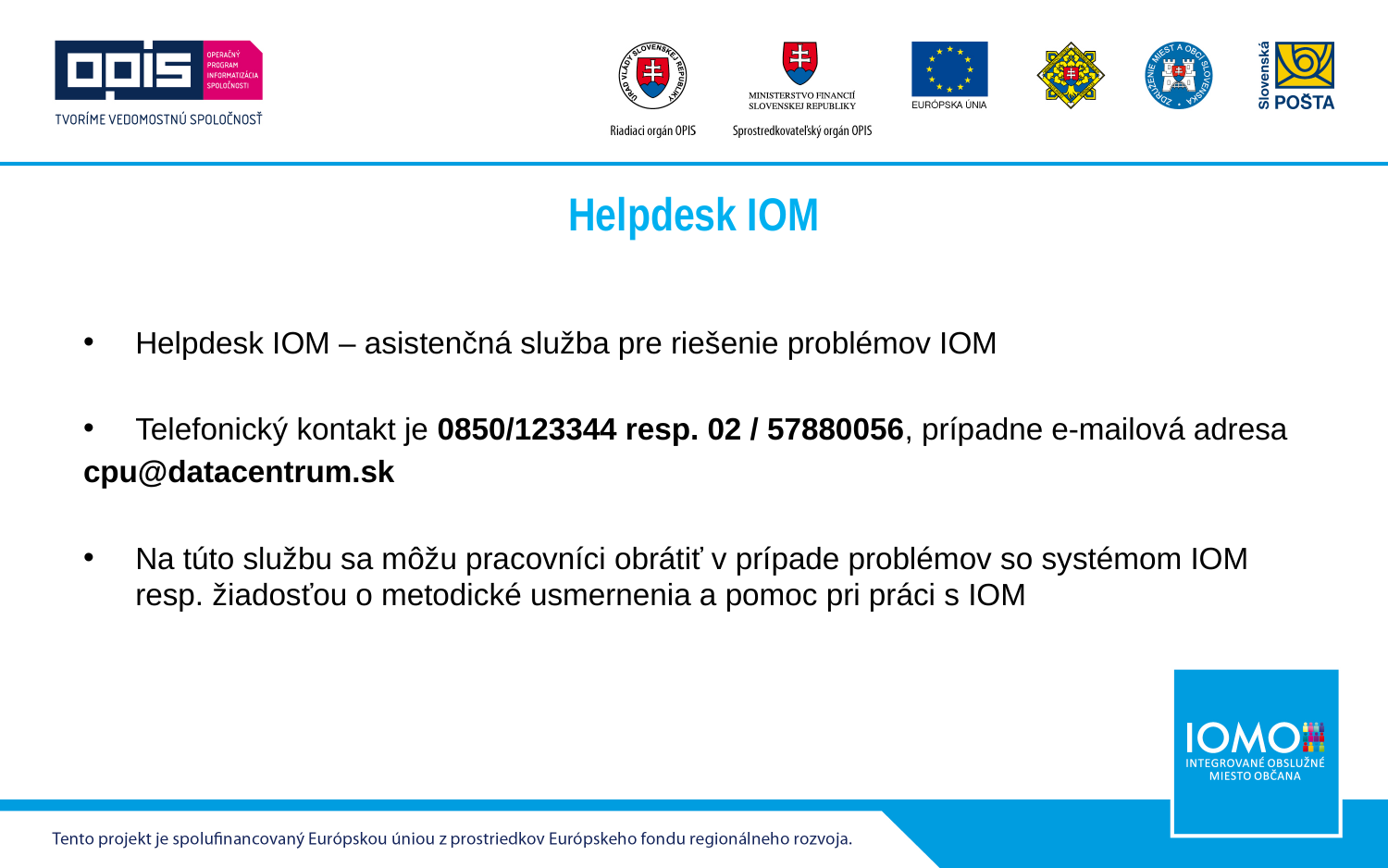

# Helpdesk IOM
Helpdesk IOM – asistenčná služba pre riešenie problémov IOM

Telefonický kontakt je 0850/123344 resp. 02 / 57880056, prípadne e-mailová adresa
cpu@datacentrum.sk

Na túto službu sa môžu pracovníci obrátiť v prípade problémov so systémom IOM resp. žiadosťou o metodické usmernenia a pomoc pri práci s IOM